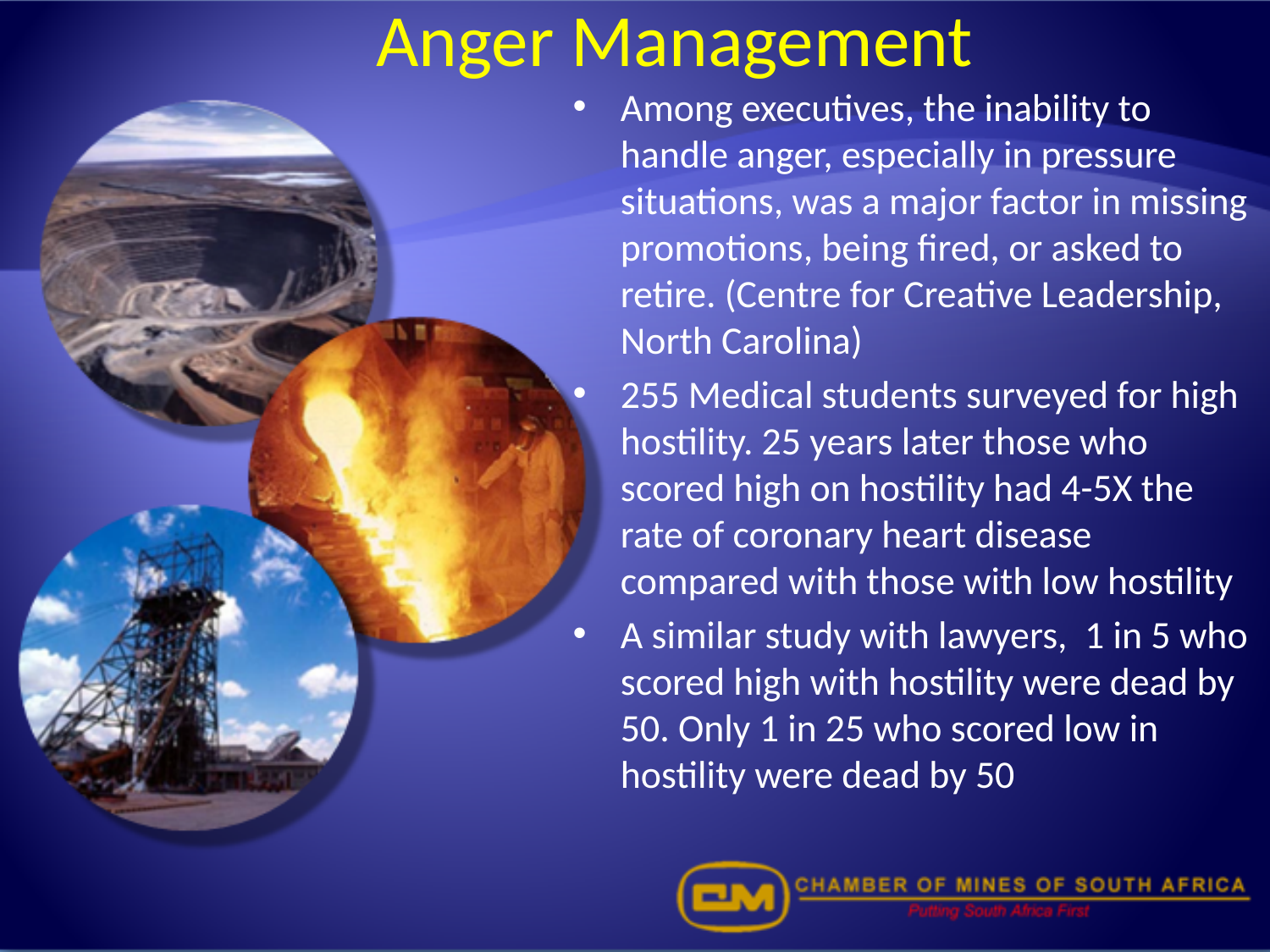

# Anger Management
Among executives, the inability to handle anger, especially in pressure situations, was a major factor in missing promotions, being fired, or asked to retire. (Centre for Creative Leadership, North Carolina)
255 Medical students surveyed for high hostility. 25 years later those who scored high on hostility had 4-5X the rate of coronary heart disease compared with those with low hostility
A similar study with lawyers,  1 in 5 who scored high with hostility were dead by 50. Only 1 in 25 who scored low in hostility were dead by 50